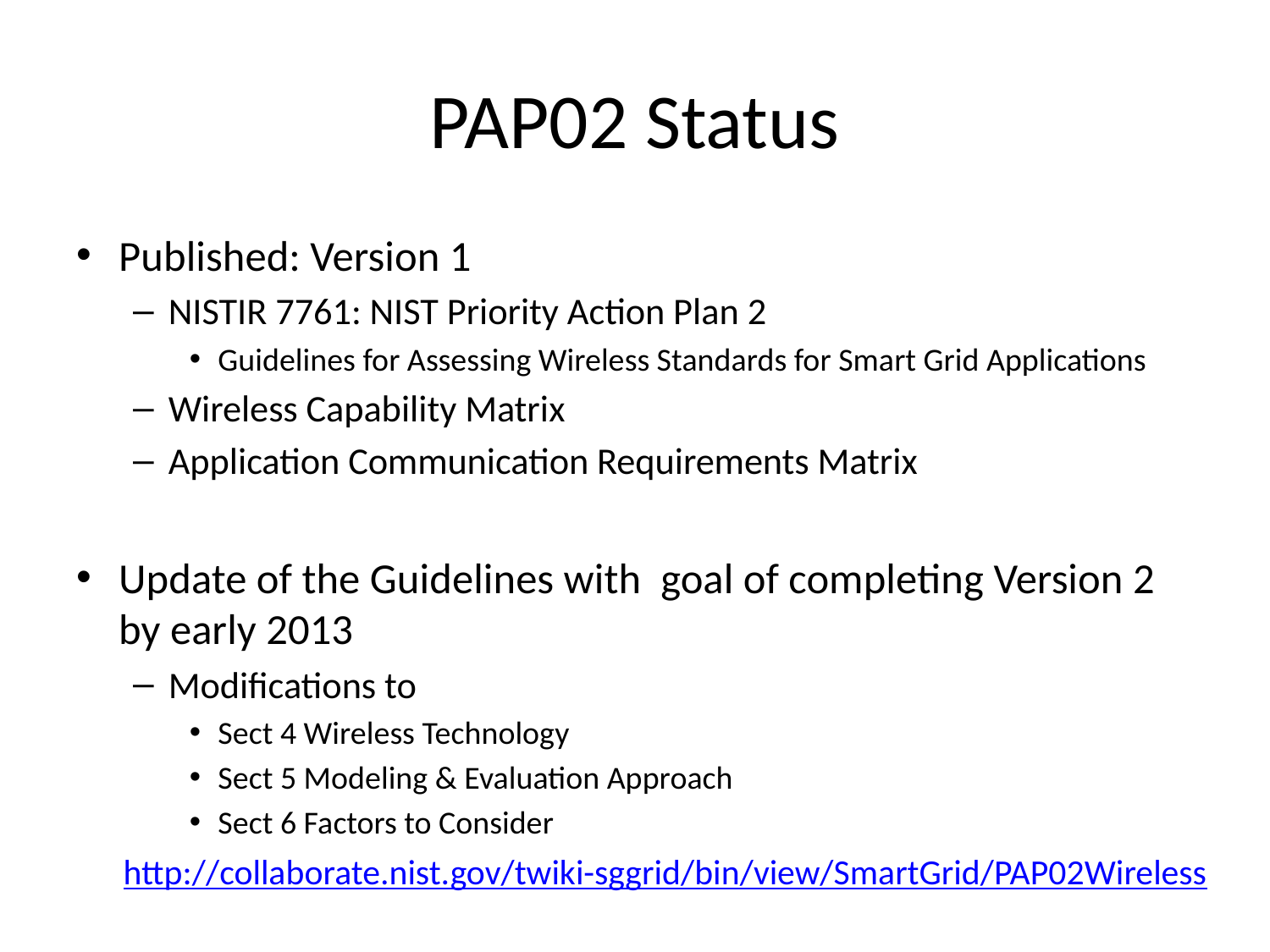

# PAP02 Status
Published: Version 1
NISTIR 7761: NIST Priority Action Plan 2
Guidelines for Assessing Wireless Standards for Smart Grid Applications
Wireless Capability Matrix
Application Communication Requirements Matrix

Update of the Guidelines with  goal of completing Version 2 by early 2013
Modifications to
Sect 4 Wireless Technology
Sect 5 Modeling & Evaluation Approach
Sect 6 Factors to Consider

http://collaborate.nist.gov/twiki-sggrid/bin/view/SmartGrid/PAP02Wireless